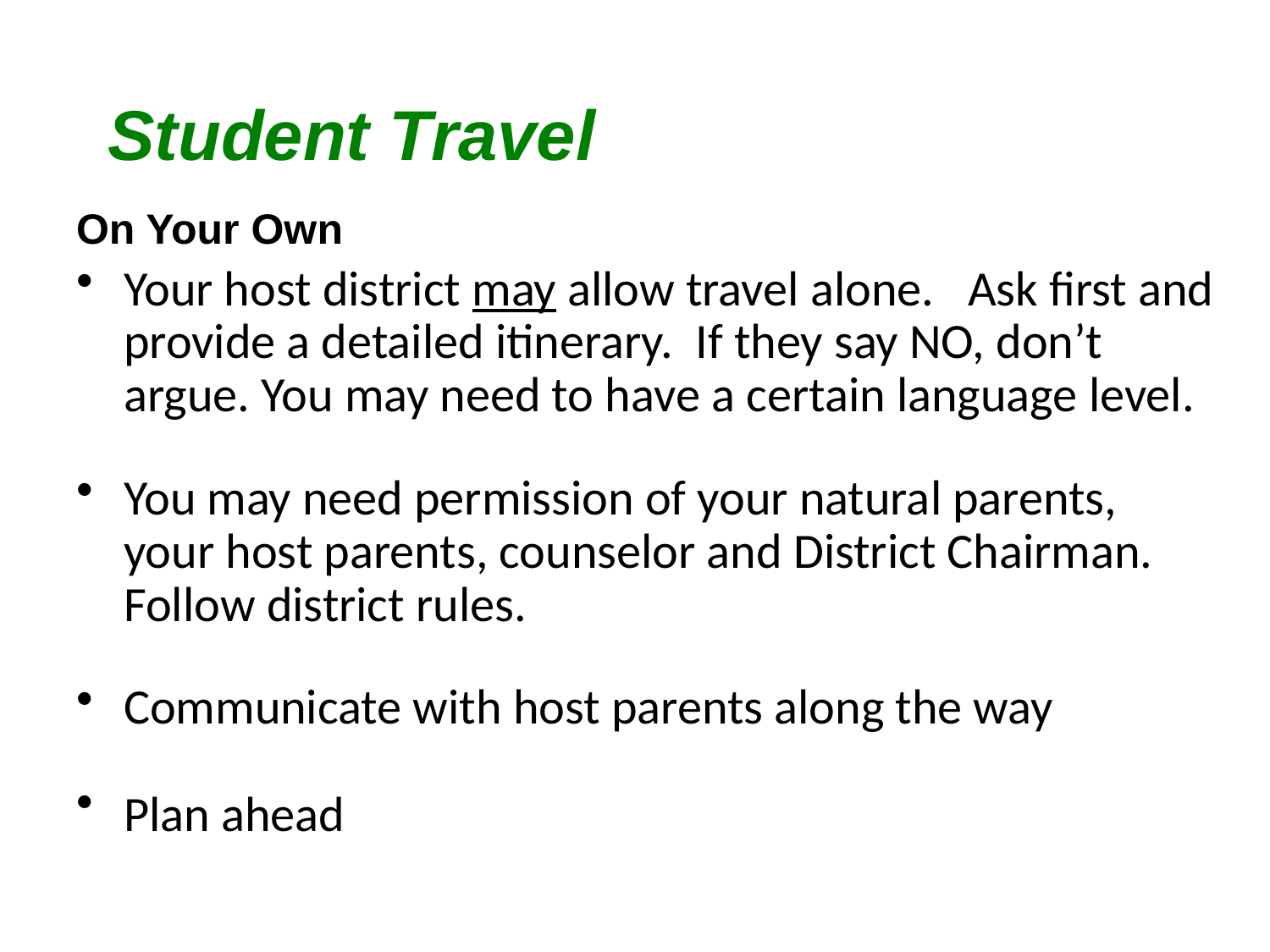

# Student Travel
On Your Own
Your host district may allow travel alone.   Ask first and provide a detailed itinerary.  If they say NO, don’t argue. You may need to have a certain language level.

You may need permission of your natural parents, your host parents, counselor and District Chairman.  Follow district rules.

Communicate with host parents along the way

Plan ahead